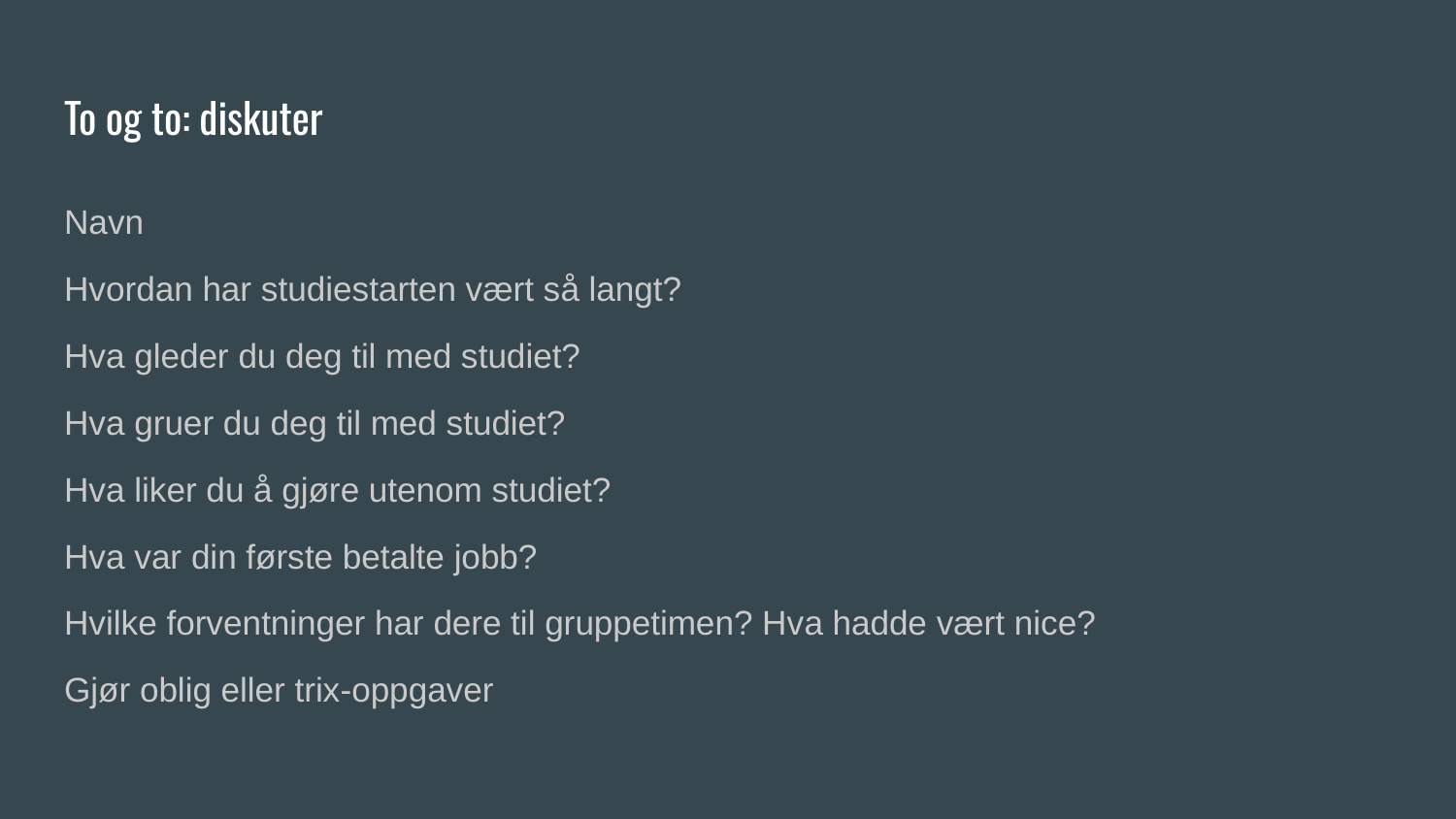

# To og to: diskuter
Navn
Hvordan har studiestarten vært så langt?
Hva gleder du deg til med studiet?
Hva gruer du deg til med studiet?
Hva liker du å gjøre utenom studiet?
Hva var din første betalte jobb?
Hvilke forventninger har dere til gruppetimen? Hva hadde vært nice?
Gjør oblig eller trix-oppgaver